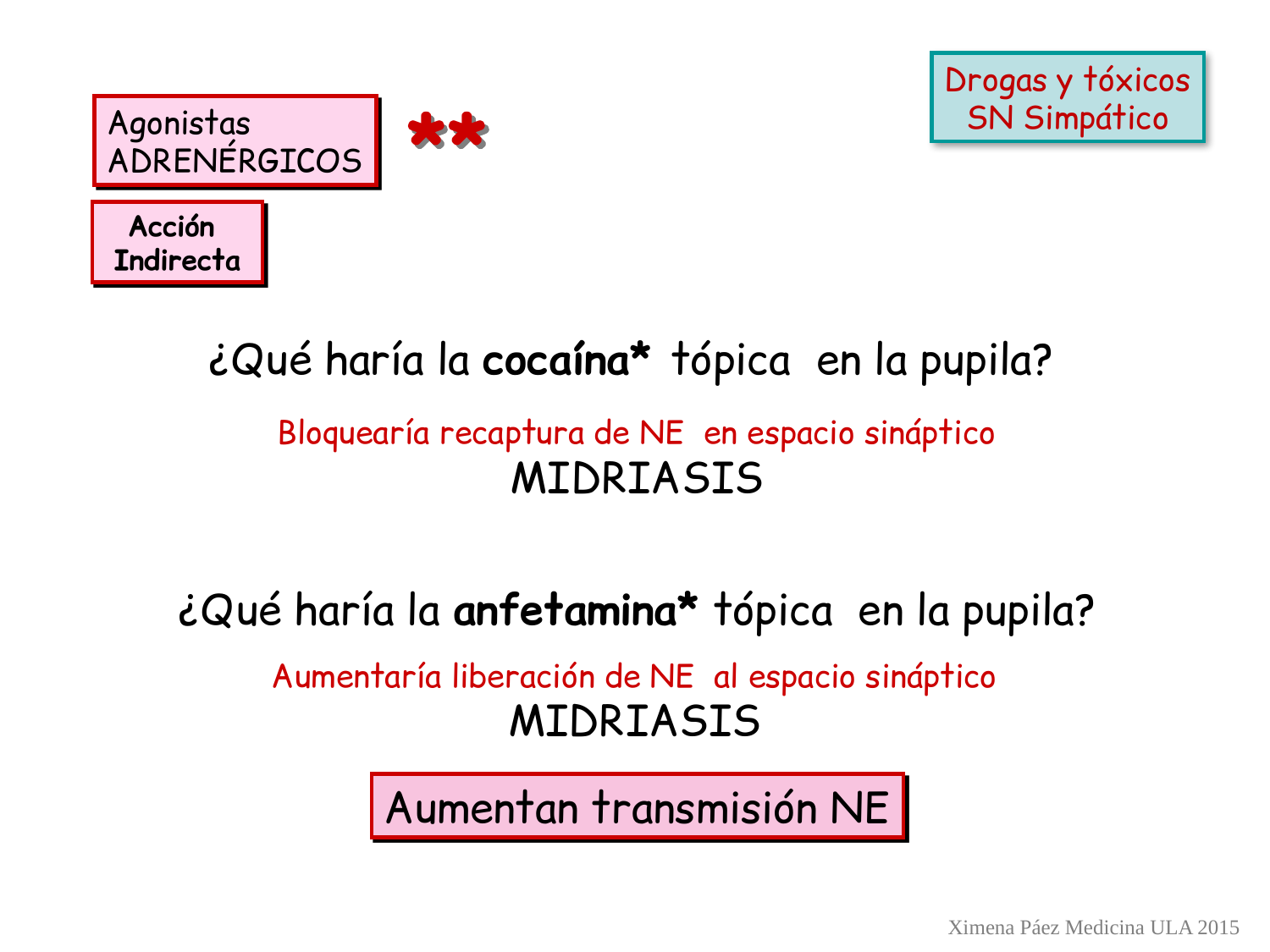

Drogas y tóxicos
SN Simpático
**
Agonistas
ADRENÉRGICOS
Acción
Indirecta
¿Qué haría la cocaína* tópica  en la pupila?
Bloquearía recaptura de NE  en espacio sináptico
MIDRIASIS
¿Qué haría la anfetamina* tópica  en la pupila?
Aumentaría liberación de NE  al espacio sináptico
MIDRIASIS
Aumentan transmisión NE
Ximena Páez Medicina ULA 2015